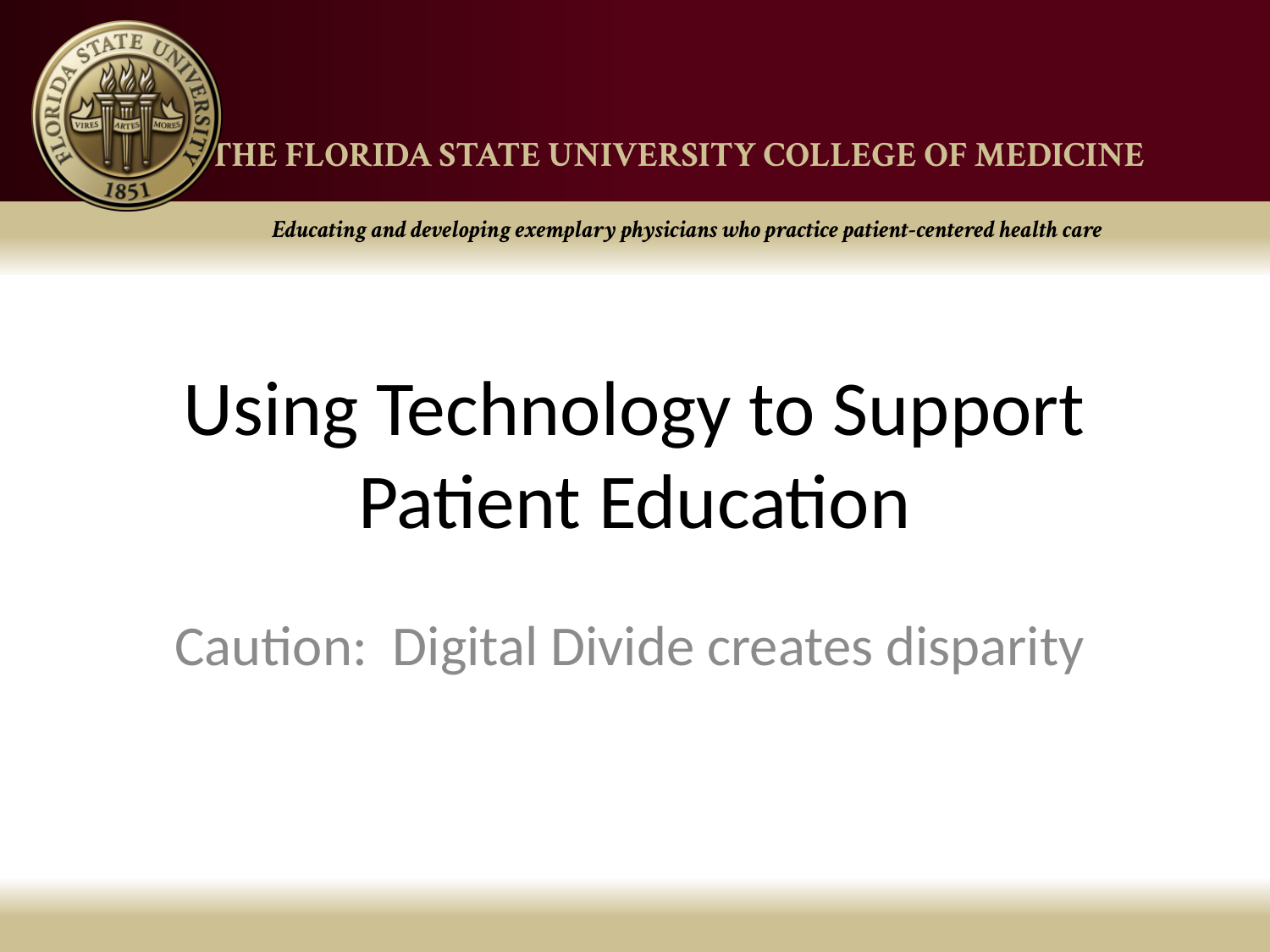

# Using Technology to Support Patient Education
Caution:  Digital Divide creates disparity